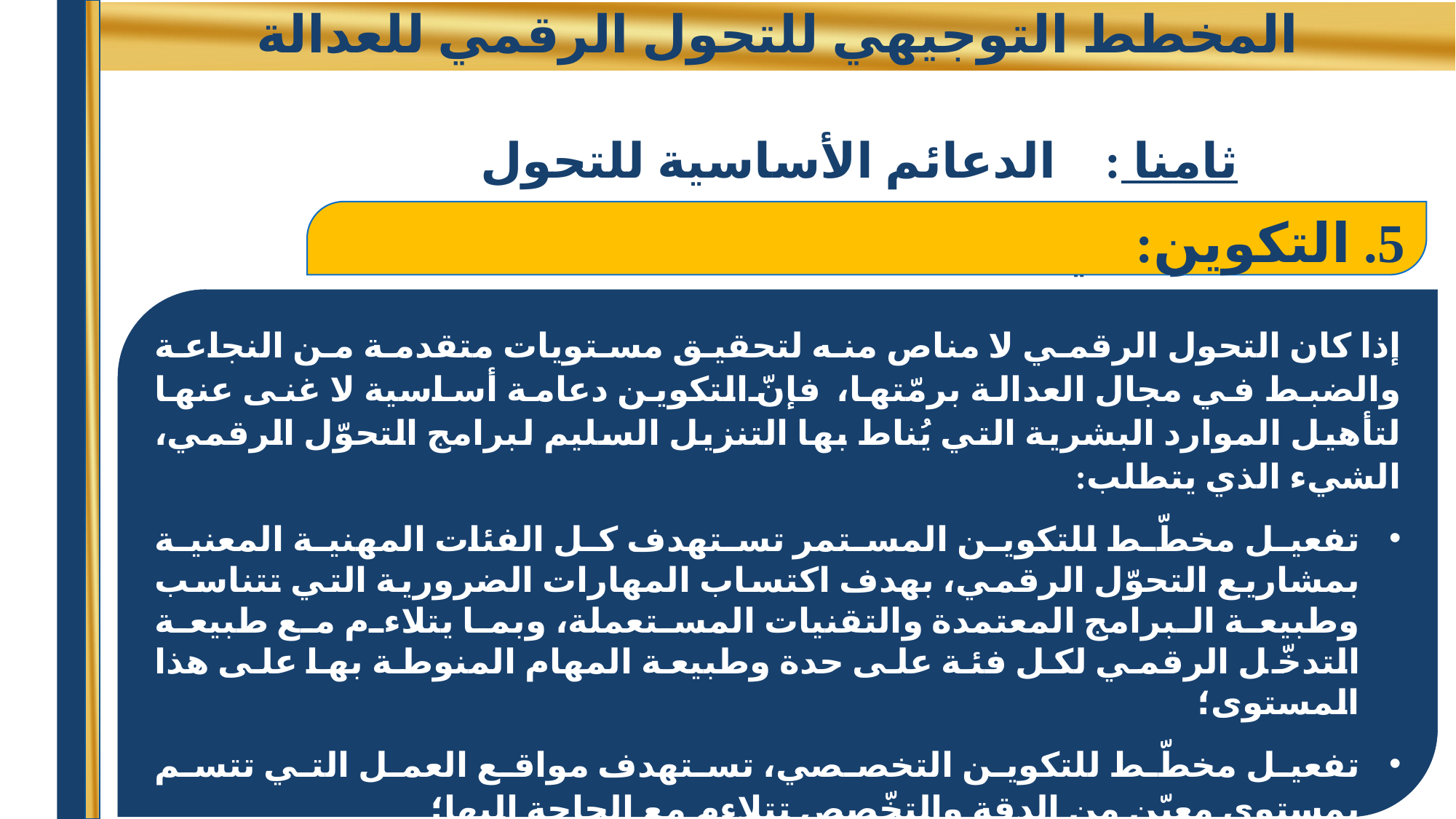

# المخطط التوجيهي للتحول الرقمي للعدالة
ثامنا :    الدعائم الأساسية للتحول الرقمي للعدالة
5. التكوين:
إذا كان التحول الرقمي لا مناص منه لتحقيق مستويات متقدمة من النجاعة والضبط في مجال العدالة برمّتها، فإنّ التكوين دعامة أساسية لا غنى عنها لتأهيل الموارد البشرية التي يُناط بها التنزيل السليم لبرامج التحوّل الرقمي، الشيء الذي يتطلب:
تفعيل مخطّط للتكوين المستمر تستهدف كل الفئات المهنية المعنية بمشاريع التحوّل الرقمي، بهدف اكتساب المهارات الضرورية التي تتناسب وطبيعة البرامج المعتمدة والتقنيات المستعملة، وبما يتلاءم مع طبيعة التدخّل الرقمي لكل فئة على حدة وطبيعة المهام المنوطة بها على هذا المستوى؛
تفعيل مخطّط للتكوين التخصصي، تستهدف مواقع العمل التي تتسم بمستوى معيّن من الدقة والتخّصص تتلاءم مع الحاجة إليها؛
تفعيل مخطّط للمواكبة والتتبع لرصد مكامن الخلل حيثما وُجدت قصد تجاوزها وأيضا للوقوف على المقترحات المرتبطة بالممارسات الفضلى قصد العمل على تطويرها رقميا.